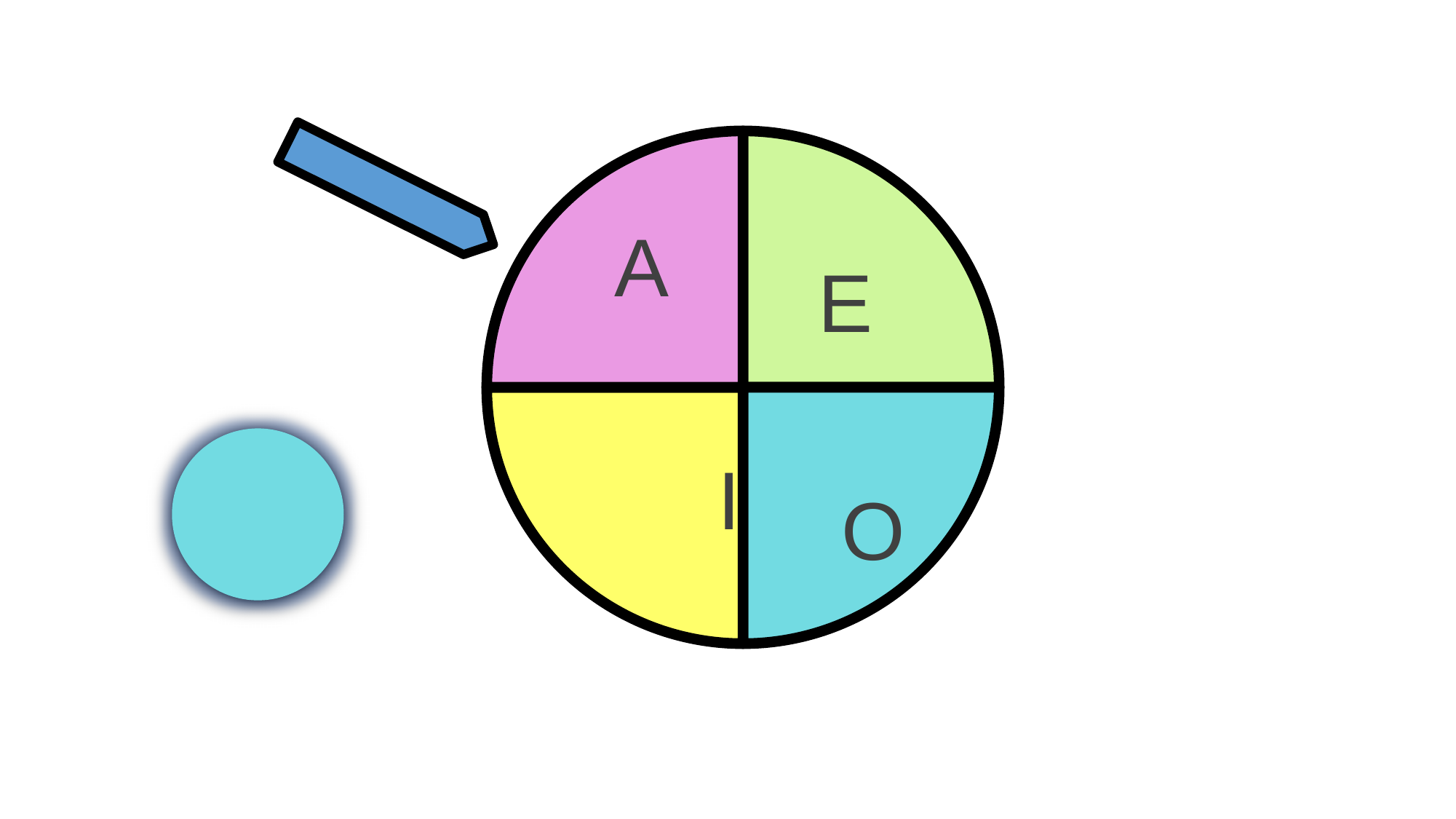

### Chart

| Category | Sales |
|---|---|
| E | 1.0 |
| I | 1.0 |
| O | 1.0 |
| U | 1.0 |